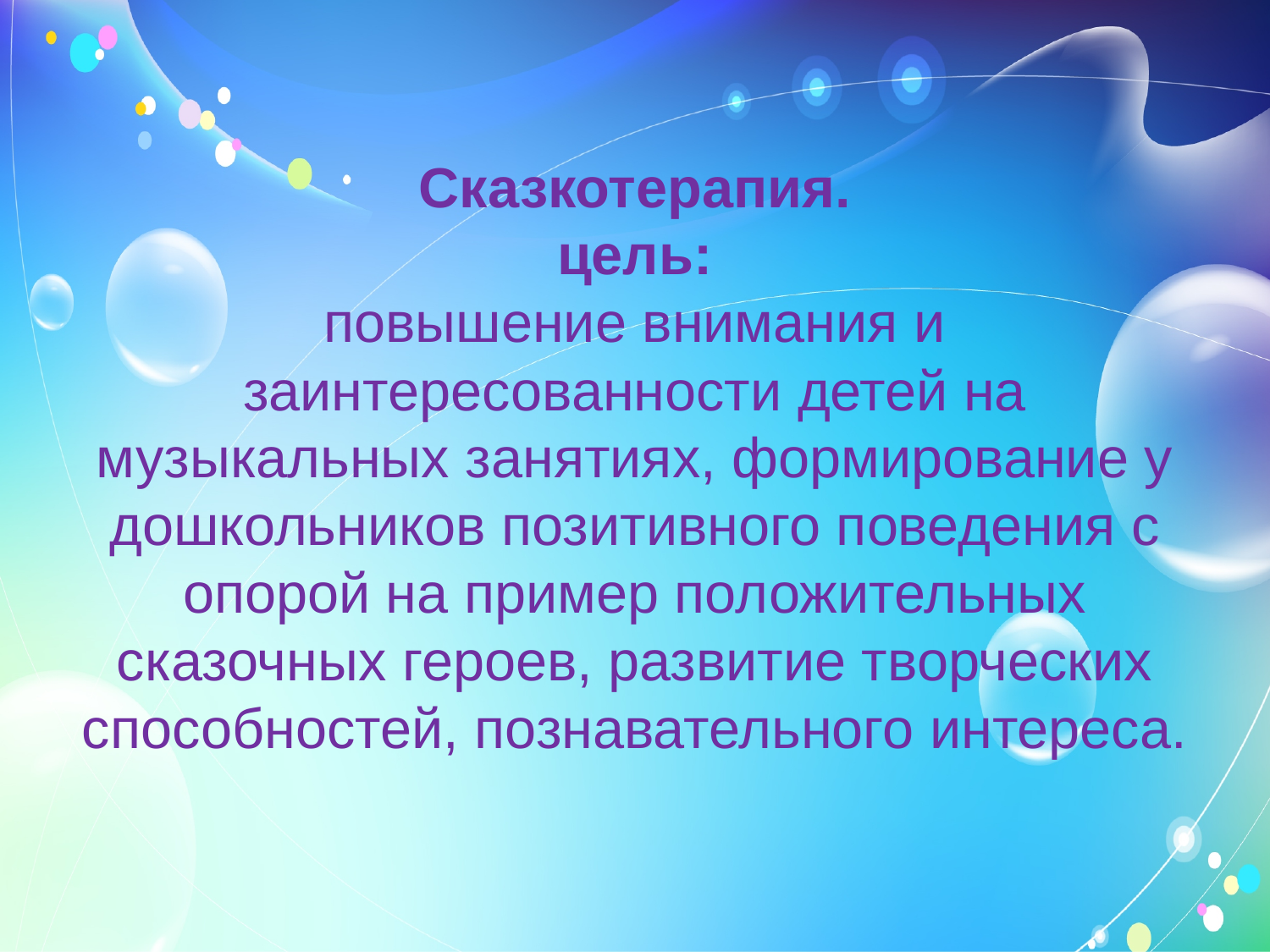

# Сказкотерапия. цель: повышение внимания и заинтересованности детей на музыкальных занятиях, формирование у дошкольников позитивного поведения с опорой на пример положительных сказочных героев, развитие творческих способностей, познавательного интереса.